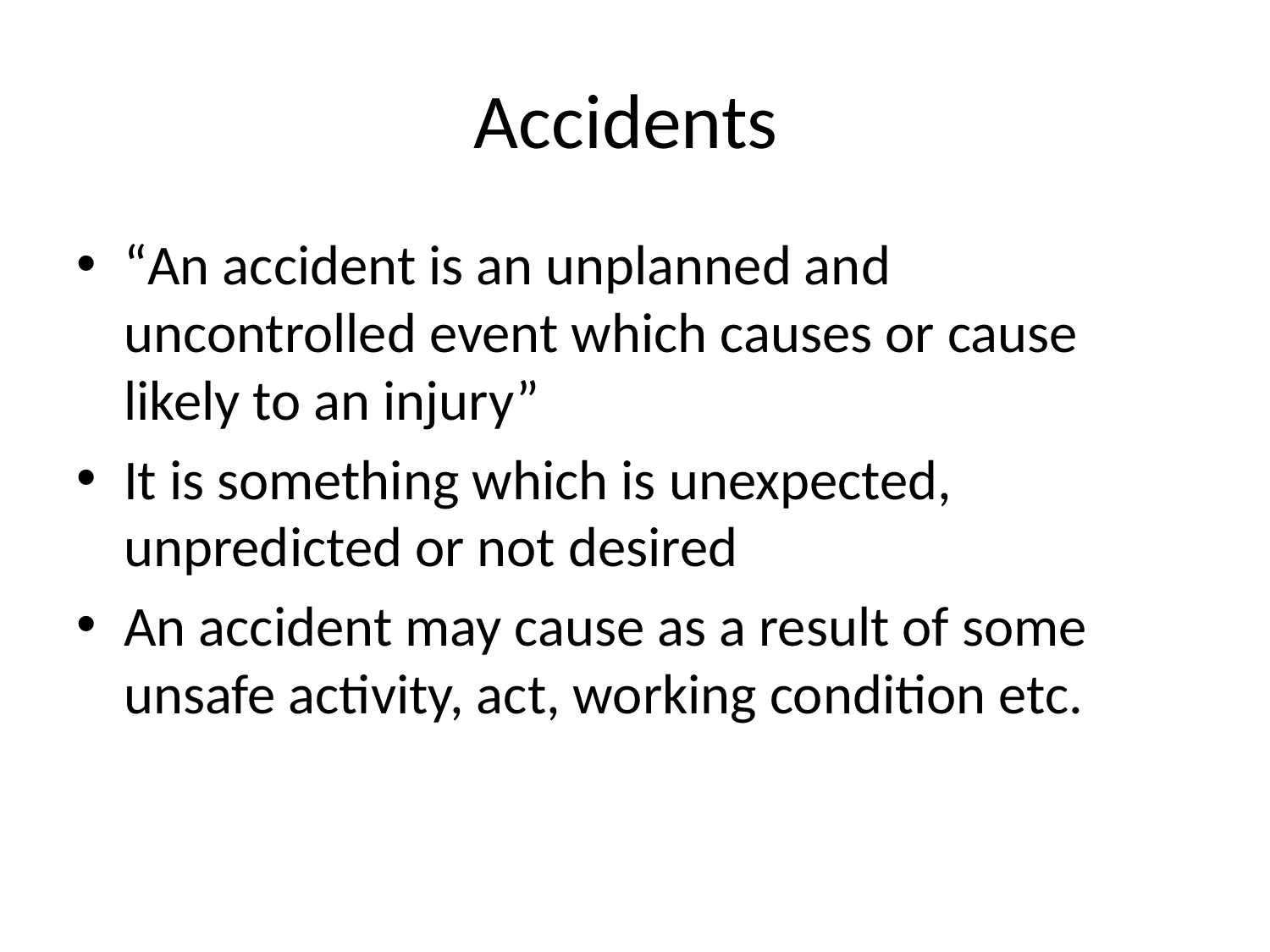

# Accidents
“An accident is an unplanned and uncontrolled event which causes or cause likely to an injury”
It is something which is unexpected, unpredicted or not desired
An accident may cause as a result of some unsafe activity, act, working condition etc.